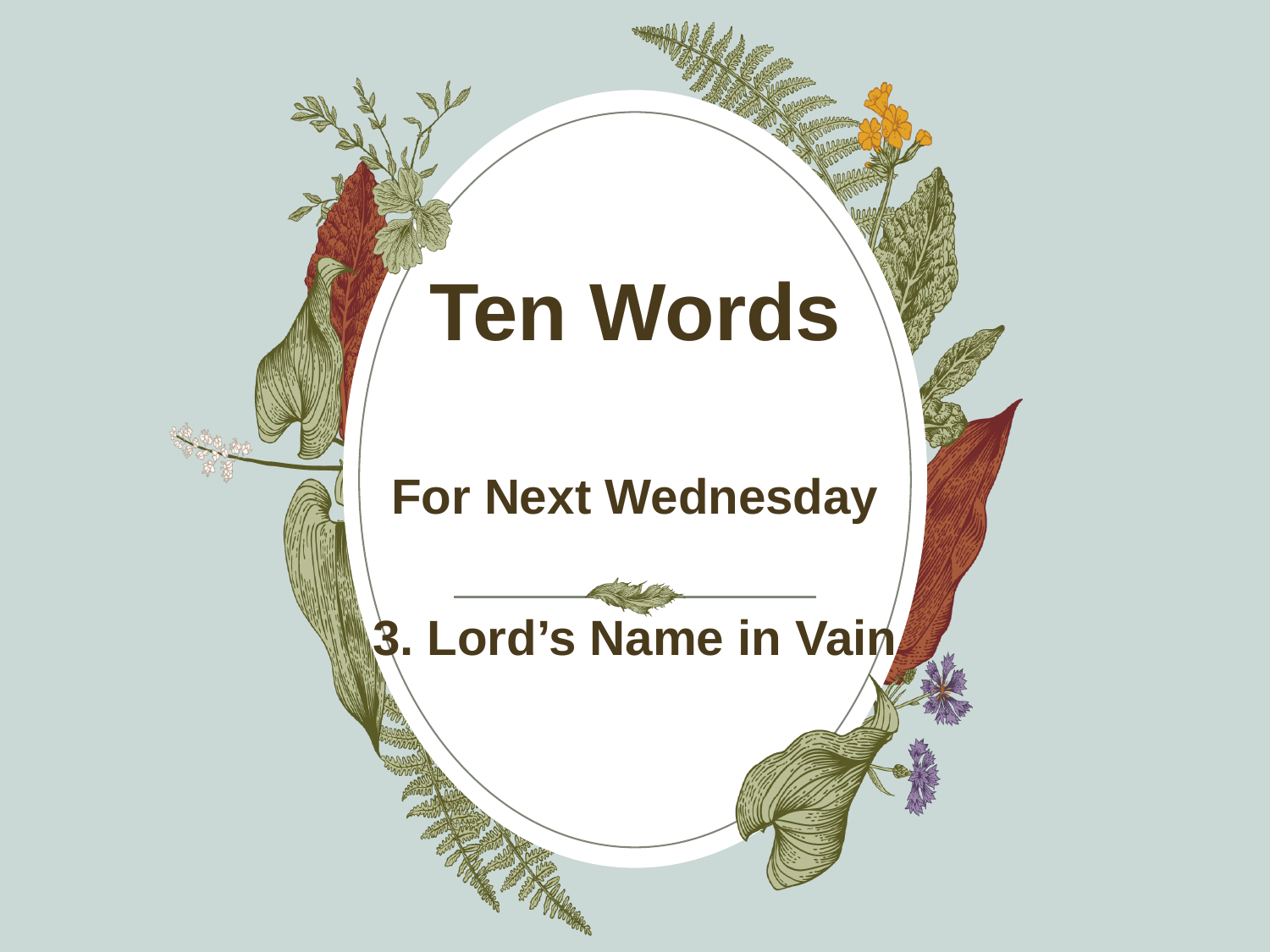

# Ten Words
For Next Wednesday

3. Lord’s Name in Vain